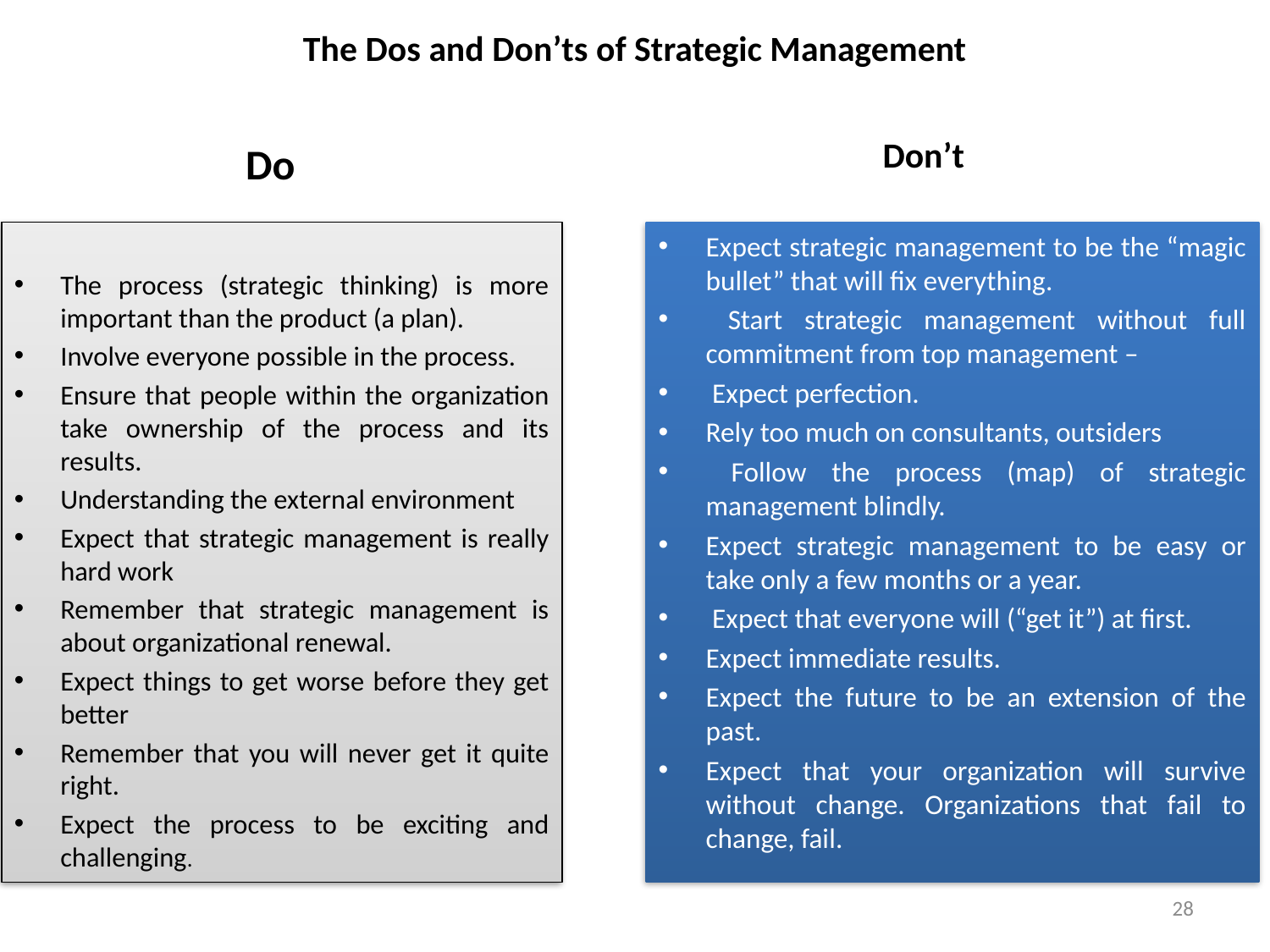

# The Dos and Don’ts of Strategic Management
Don’t
Do

The process (strategic thinking) is more important than the product (a plan).
Involve everyone possible in the process.
Ensure that people within the organization take ownership of the process and its results.
Understanding the external environment
Expect that strategic management is really hard work
Remember that strategic management is about organizational renewal.
Expect things to get worse before they get better
Remember that you will never get it quite right.
Expect the process to be exciting and challenging.
Expect strategic management to be the “magic bullet” that will fix everything.
 Start strategic management without full commitment from top management –
 Expect perfection.
Rely too much on consultants, outsiders
 Follow the process (map) of strategic management blindly.
Expect strategic management to be easy or take only a few months or a year.
 Expect that everyone will (“get it”) at first.
Expect immediate results.
Expect the future to be an extension of the past.
Expect that your organization will survive without change. Organizations that fail to change, fail.
28